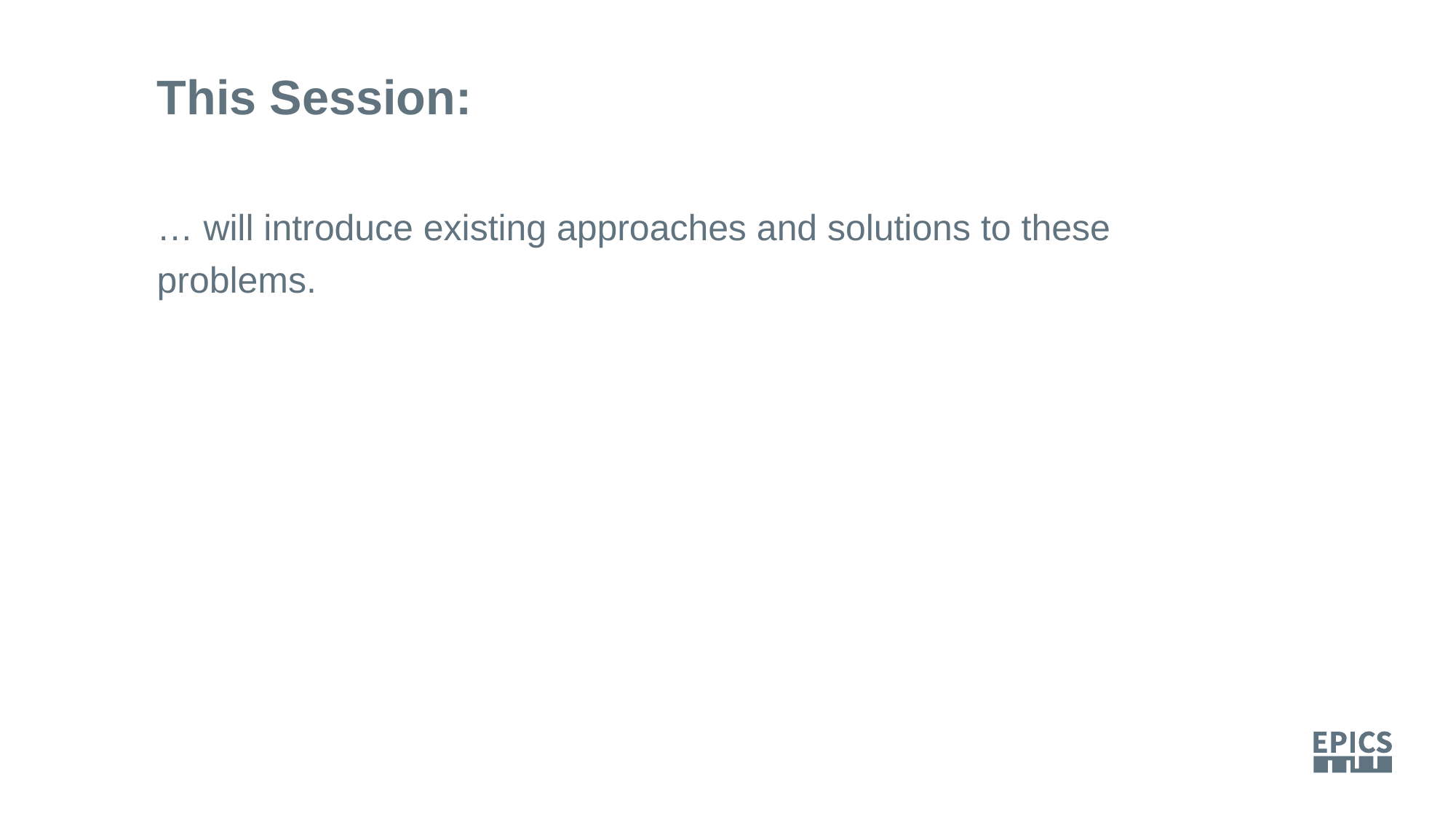

This Session:

… will introduce existing approaches and solutions to these problems.